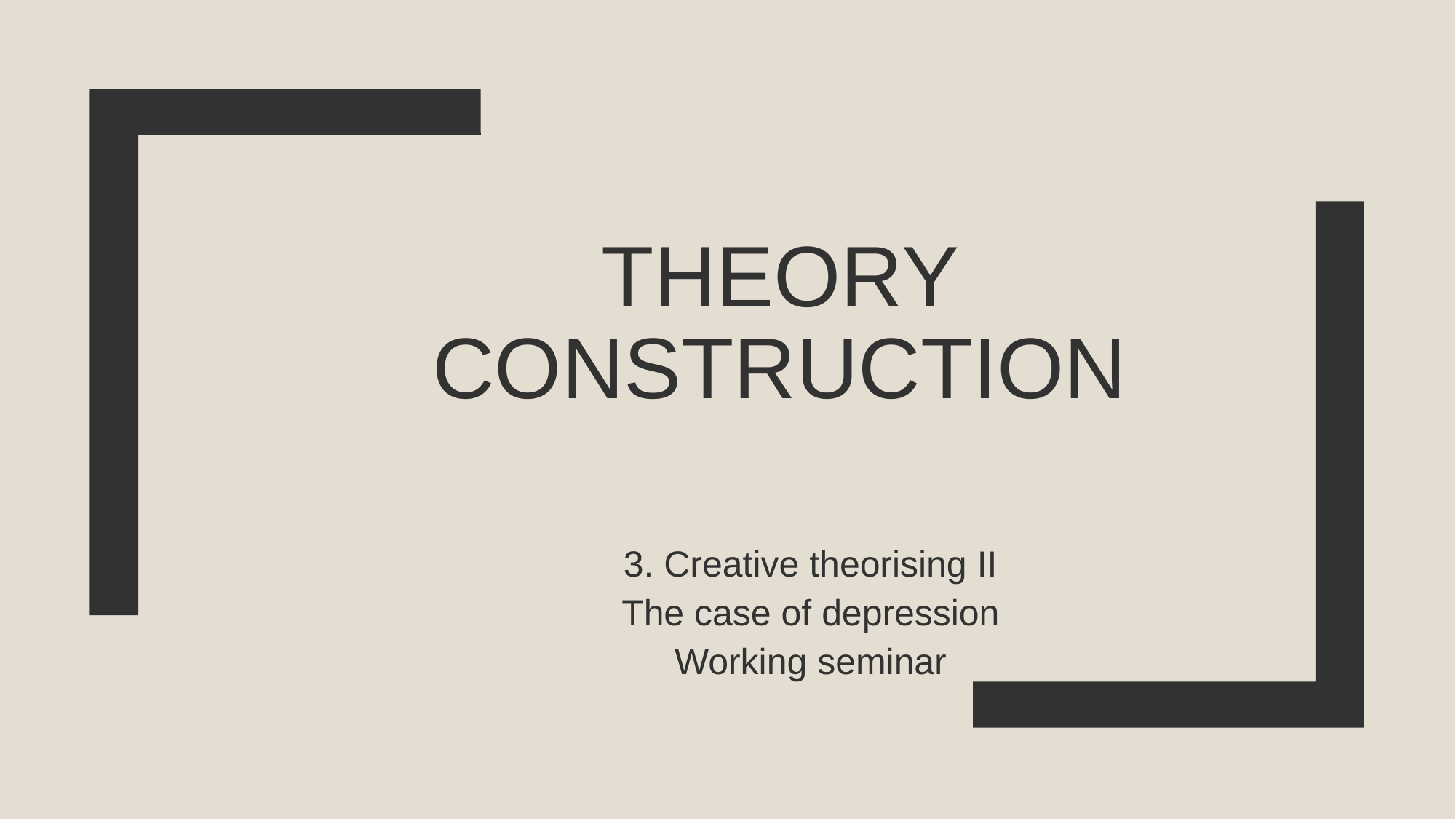

# Theory Construction
3. Creative theorising II
The case of depression
Working seminar